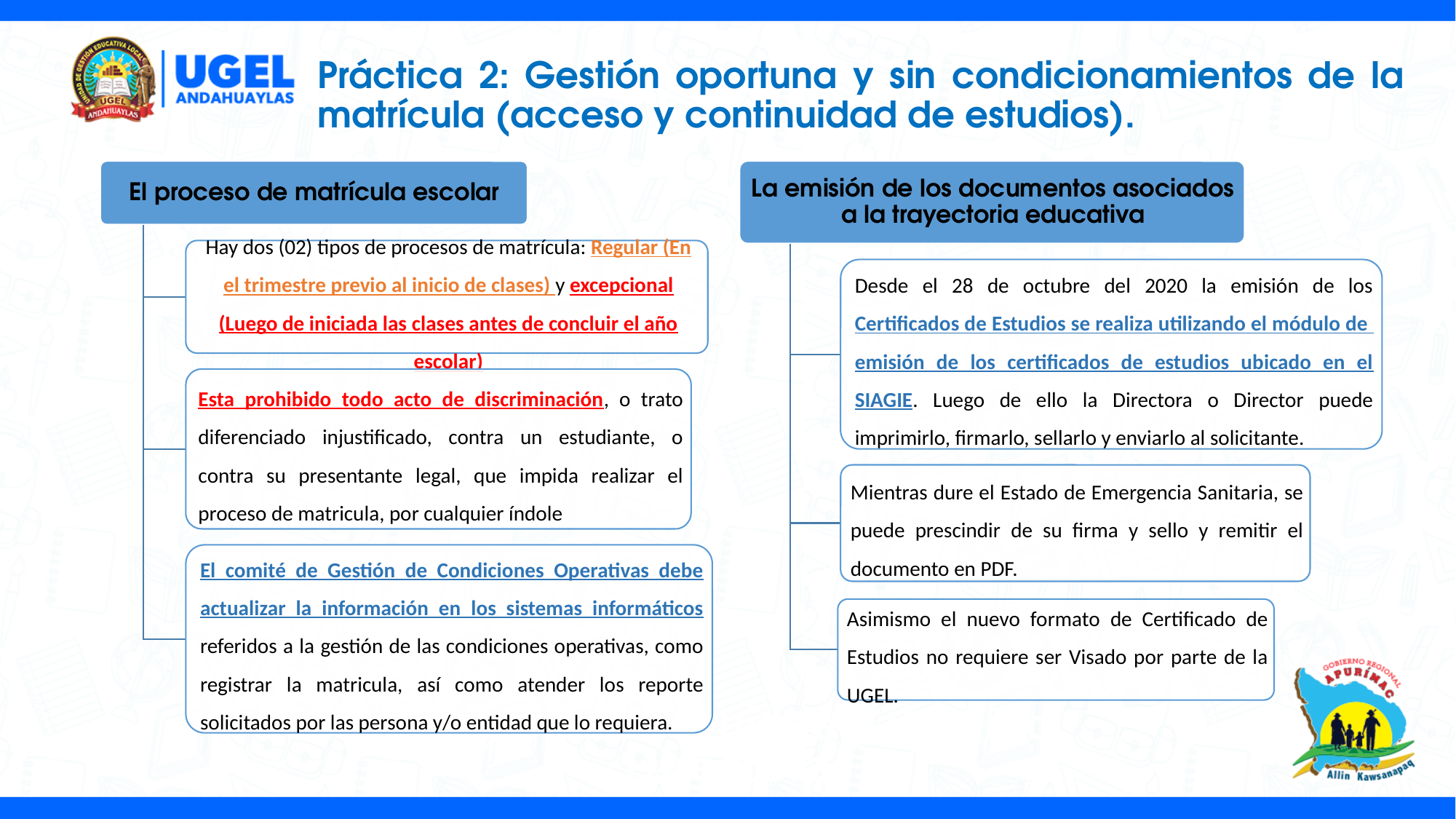

# Práctica 2: Gestión oportuna y sin condicionamientos de la matrícula (acceso y continuidad de estudios).
El proceso de matrícula escolar
Hay dos (02) tipos de procesos de matrícula: Regular (En el trimestre previo al inicio de clases) y excepcional (Luego de iniciada las clases antes de concluir el año escolar)
Esta prohibido todo acto de discriminación, o trato diferenciado injustificado, contra un estudiante, o contra su presentante legal, que impida realizar el proceso de matricula, por cualquier índole
El comité de Gestión de Condiciones Operativas debe actualizar la información en los sistemas informáticos referidos a la gestión de las condiciones operativas, como registrar la matricula, así como atender los reporte solicitados por las persona y/o entidad que lo requiera.
La emisión de los documentos asociados a la trayectoria educativa
Desde el 28 de octubre del 2020 la emisión de los Certificados de Estudios se realiza utilizando el módulo de  emisión de los certificados de estudios ubicado en el SIAGIE. Luego de ello la Directora o Director puede imprimirlo, firmarlo, sellarlo y enviarlo al solicitante.
Mientras dure el Estado de Emergencia Sanitaria, se puede prescindir de su firma y sello y remitir el documento en PDF.
Asimismo el nuevo formato de Certificado de Estudios no requiere ser Visado por parte de la UGEL.